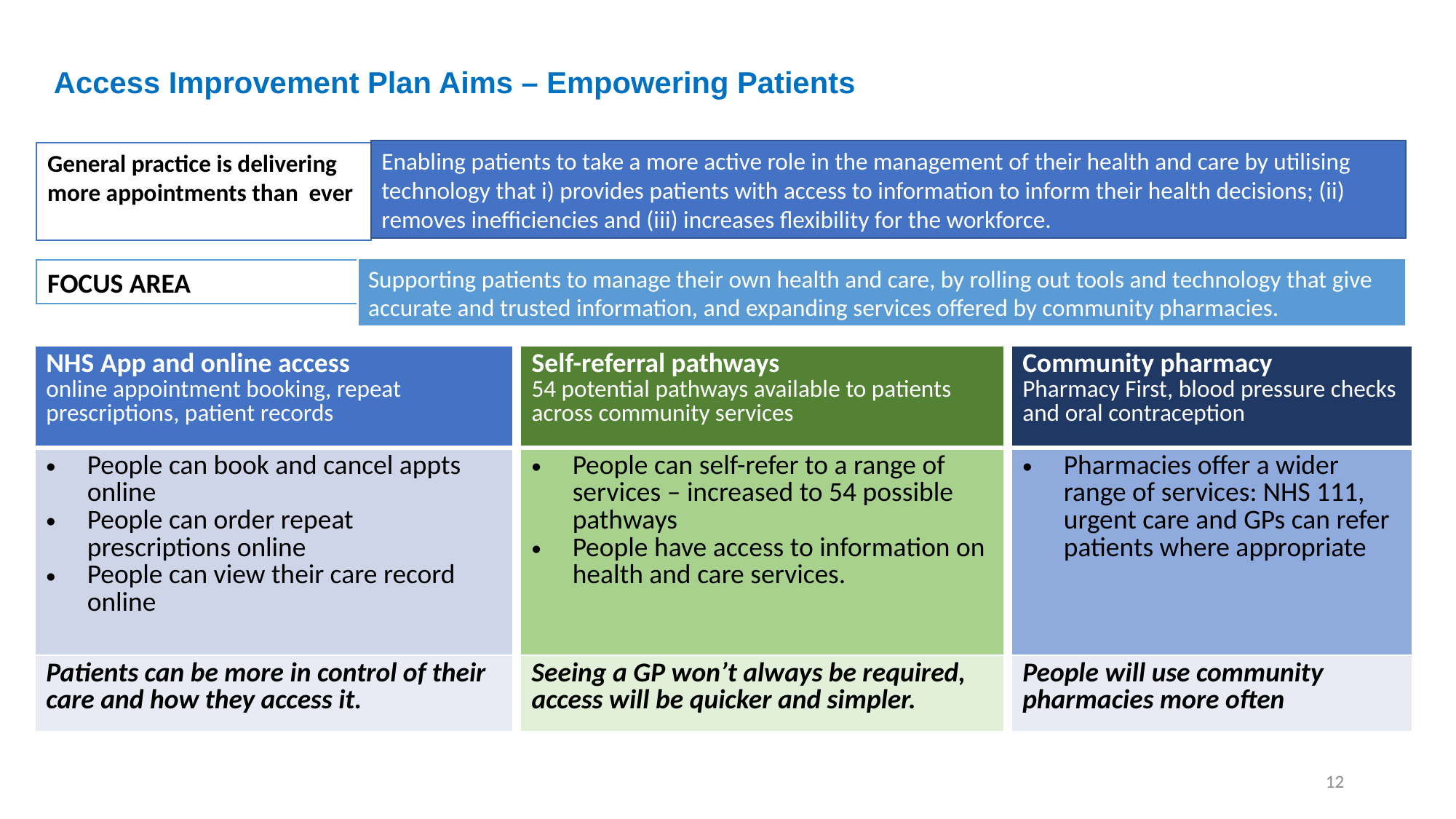

# Access Improvement Plan Aims – Empowering Patients
Enabling patients to take a more active role in the management of their health and care by utilising technology that i) provides patients with access to information to inform their health decisions; (ii) removes inefficiencies and (iii) increases flexibility for the workforce.
General practice is delivering more appointments than  ever

Supporting patients to manage their own health and care, by rolling out tools and technology that give accurate and trusted information, and expanding services offered by community pharmacies.
FOCUS AREA
| NHS App and online access online appointment booking, repeat prescriptions, patient records |
| --- |
| People can book and cancel appts online People can order repeat prescriptions online People can view their care record online |
| Patients can be more in control of their care and how they access it. |
| Self-referral pathways 54 potential pathways available to patients across community services |
| --- |
| People can self-refer to a range of services – increased to 54 possible pathways People have access to information on health and care services. |
| Seeing a GP won’t always be required, access will be quicker and simpler. |
| Community pharmacy Pharmacy First, blood pressure checks and oral contraception |
| --- |
| Pharmacies offer a wider range of services: NHS 111, urgent care and GPs can refer patients where appropriate |
| People will use community pharmacies more often |
12